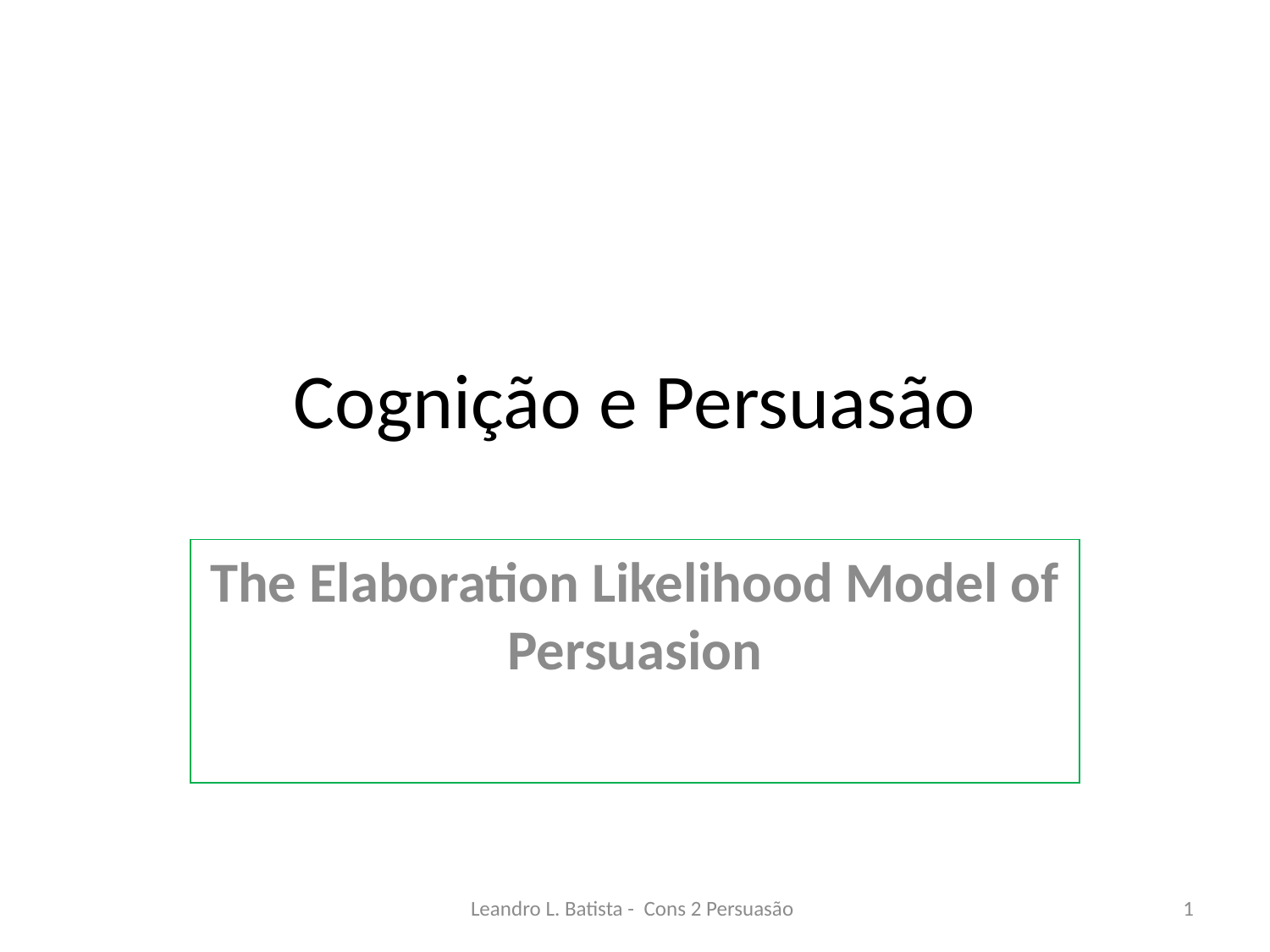

# Cognição e Persuasão
The Elaboration Likelihood Model of Persuasion
Leandro L. Batista -  Cons 2 Persuasão
1